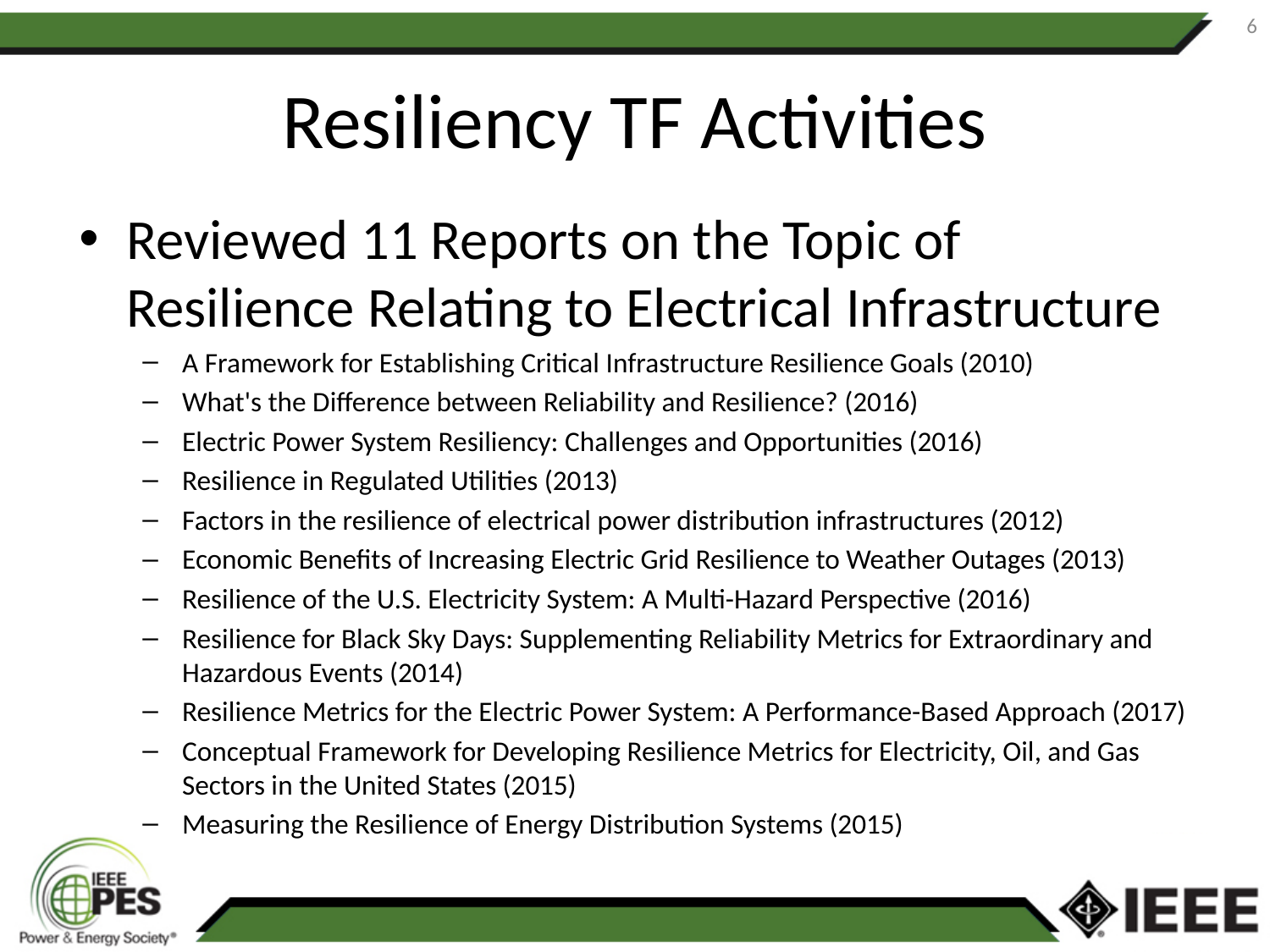

6
# Resiliency TF Activities
Reviewed 11 Reports on the Topic of Resilience Relating to Electrical Infrastructure
A Framework for Establishing Critical Infrastructure Resilience Goals (2010)
What's the Difference between Reliability and Resilience? (2016)
Electric Power System Resiliency: Challenges and Opportunities (2016)
Resilience in Regulated Utilities (2013)
Factors in the resilience of electrical power distribution infrastructures (2012)
Economic Benefits of Increasing Electric Grid Resilience to Weather Outages (2013)
Resilience of the U.S. Electricity System: A Multi-Hazard Perspective (2016)
Resilience for Black Sky Days: Supplementing Reliability Metrics for Extraordinary and Hazardous Events (2014)
Resilience Metrics for the Electric Power System: A Performance-Based Approach (2017)
Conceptual Framework for Developing Resilience Metrics for Electricity, Oil, and Gas Sectors in the United States (2015)
Measuring the Resilience of Energy Distribution Systems (2015)